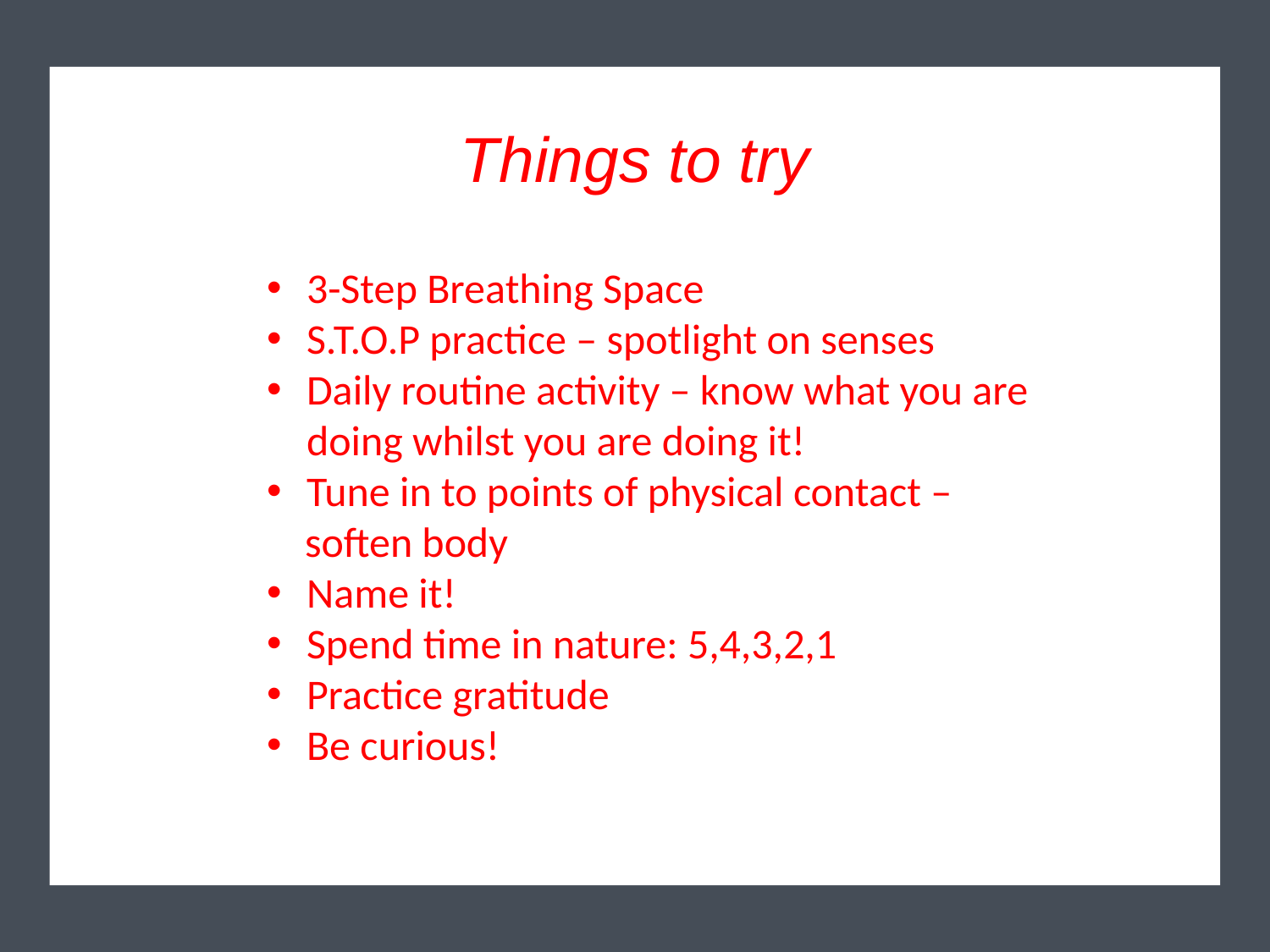

Things to try
#
3-Step Breathing Space
S.T.O.P practice – spotlight on senses
Daily routine activity – know what you are doing whilst you are doing it!
Tune in to points of physical contact –
    soften body
Name it!
Spend time in nature: 5,4,3,2,1
Practice gratitude
Be curious!